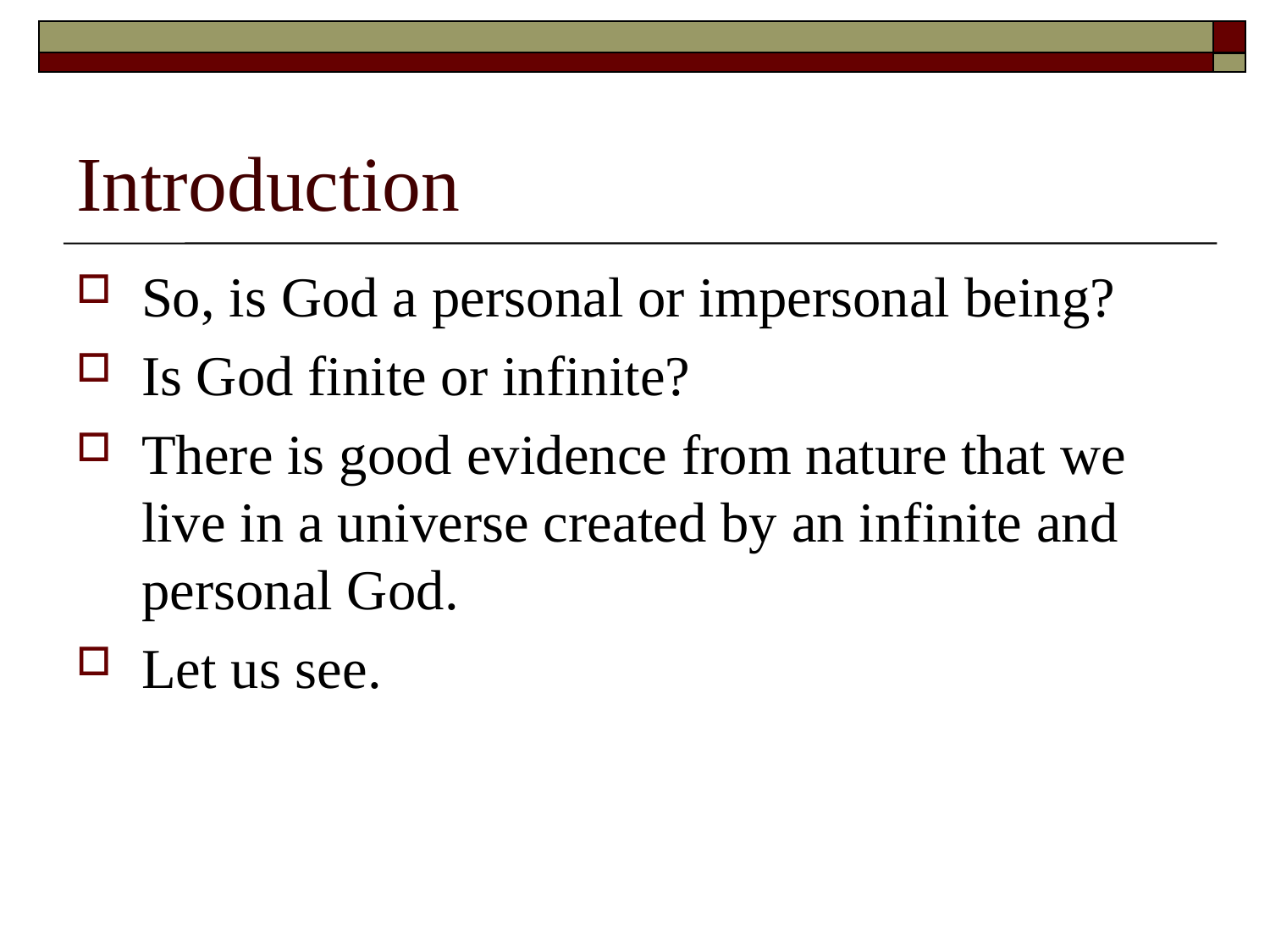

# Introduction
So, is God a personal or impersonal being?
Is God finite or infinite?
There is good evidence from nature that we live in a universe created by an infinite and personal God.
Let us see.